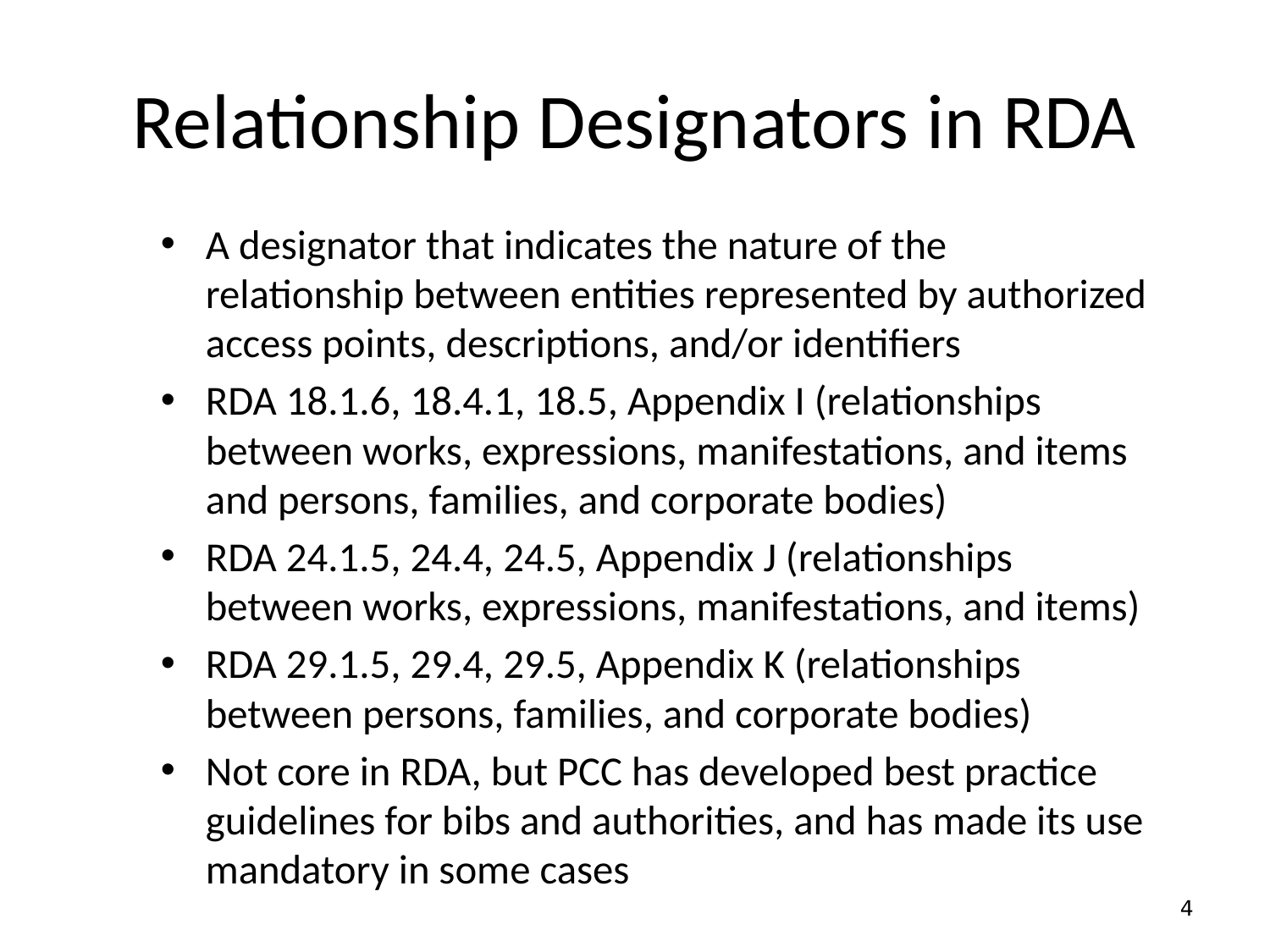

# Relationship Designators in RDA
A designator that indicates the nature of the relationship between entities represented by authorized access points, descriptions, and/or identifiers
RDA 18.1.6, 18.4.1, 18.5, Appendix I (relationships between works, expressions, manifestations, and items and persons, families, and corporate bodies)
RDA 24.1.5, 24.4, 24.5, Appendix J (relationships between works, expressions, manifestations, and items)
RDA 29.1.5, 29.4, 29.5, Appendix K (relationships between persons, families, and corporate bodies)
Not core in RDA, but PCC has developed best practice guidelines for bibs and authorities, and has made its use mandatory in some cases

4